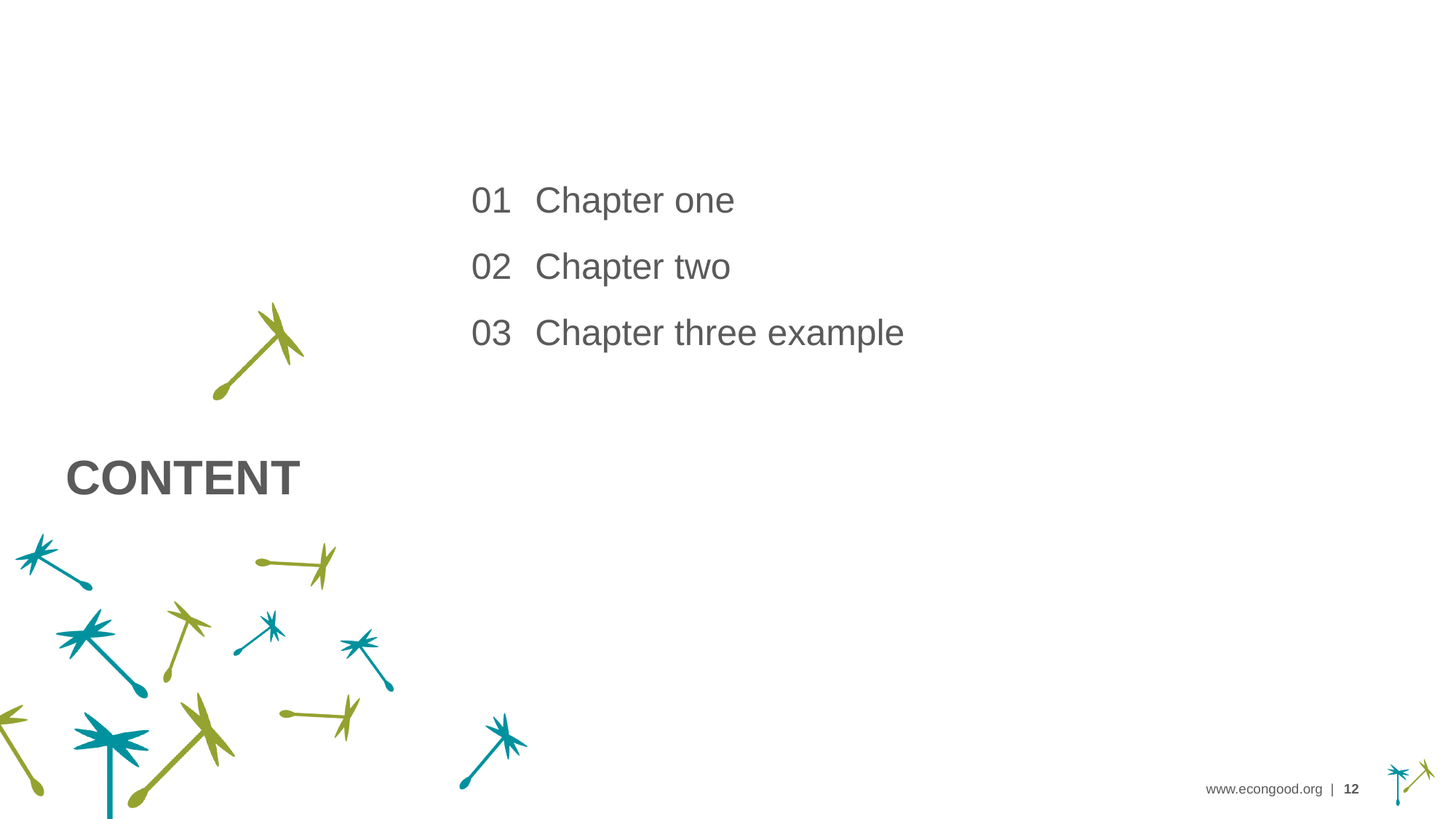

01	Chapter one
02	Chapter two
03	Chapter three example

# CONTENT
www.econgood.org  |
12